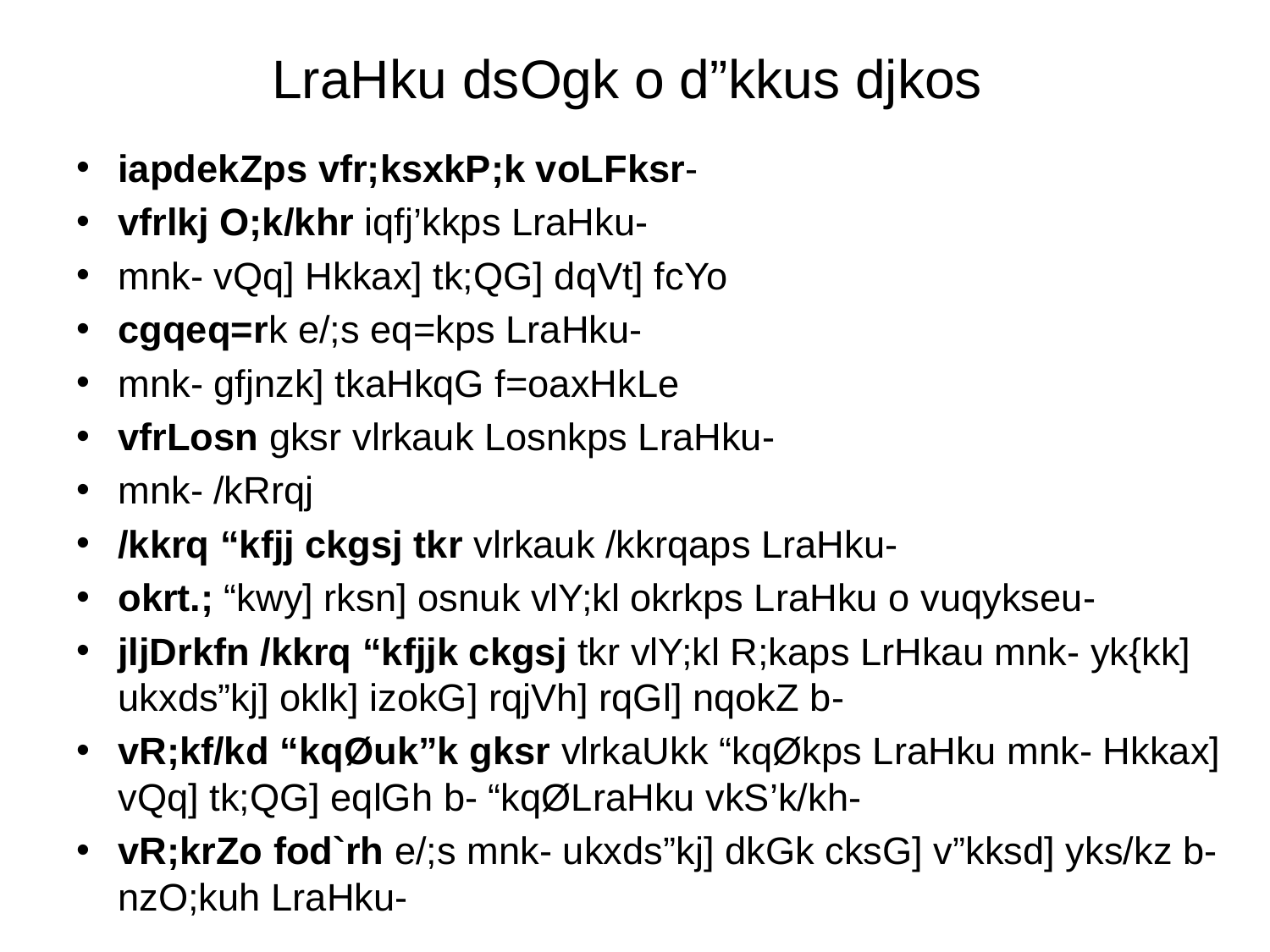

# LraHku dsOgk o d”kkus djkos
iapdekZps vfr;ksxkP;k voLFksr-
vfrlkj O;k/khr iqfj’kkps LraHku-
mnk- vQq] Hkkax] tk;QG] dqVt] fcYo
cgqeq=rk e/;s eq=kps LraHku-
mnk- gfjnzk] tkaHkqG f=oaxHkLe
vfrLosn gksr vlrkauk Losnkps LraHku-
mnk- /kRrqj
/kkrq “kfjj ckgsj tkr vlrkauk /kkrqaps LraHku-
okrt.; “kwy] rksn] osnuk vlY;kl okrkps LraHku o vuqykseu-
jljDrkfn /kkrq “kfjjk ckgsj tkr vlY;kl R;kaps LrHkau mnk- yk{kk] ukxds”kj] oklk] izokG] rqjVh] rqGl] nqokZ b-
vR;kf/kd “kqØuk”k gksr vlrkaUkk “kqØkps LraHku mnk- Hkkax] vQq] tk;QG] eqlGh b- “kqØLraHku vkS’k/kh-
vR;krZo fod`rh e/;s mnk- ukxds”kj] dkGk cksG] v”kksd] yks/kz b- nzO;kuh LraHku-